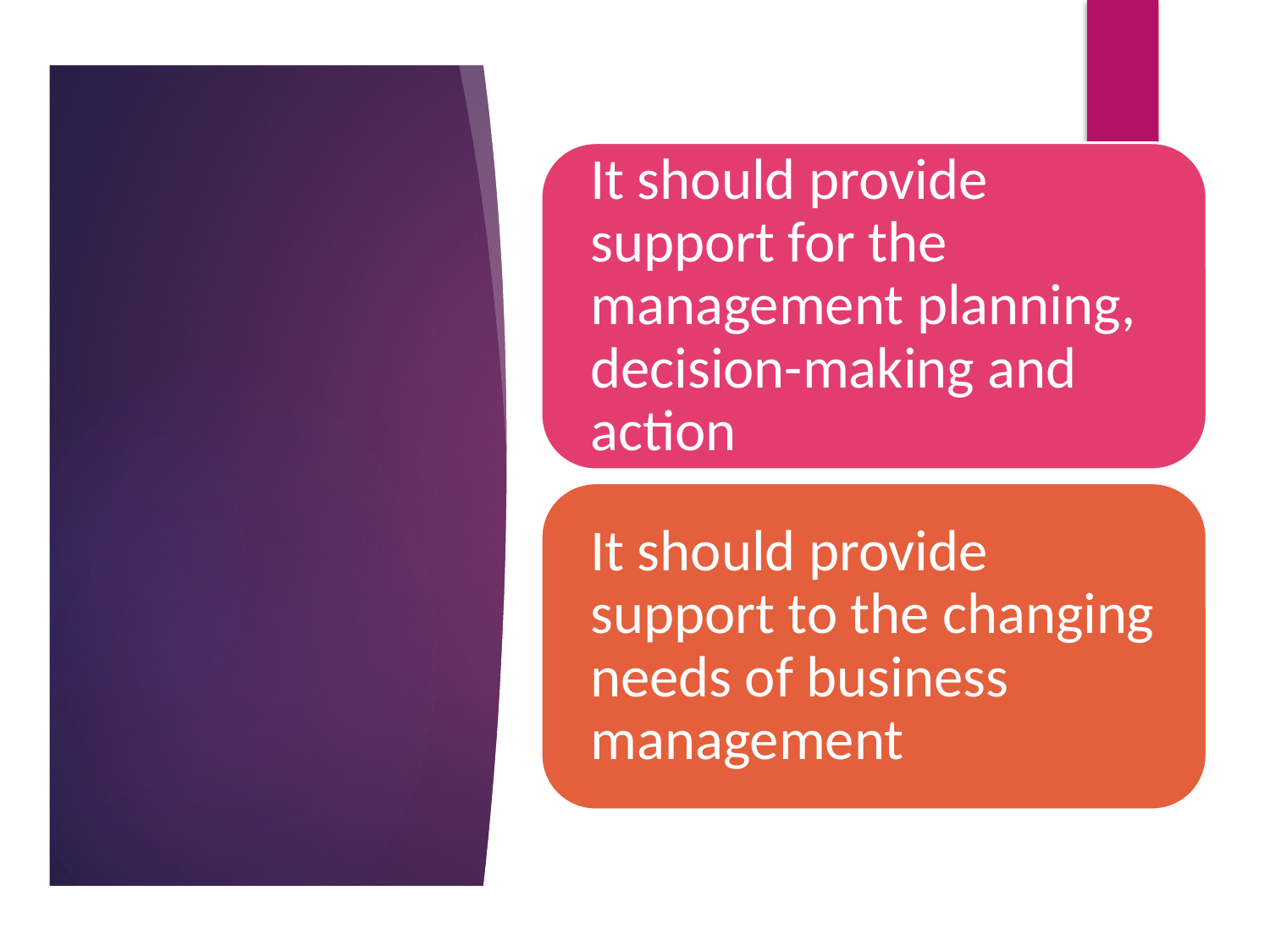

It should provide support for the management planning, decision-making and action
It should provide support to the changing needs of business management
#